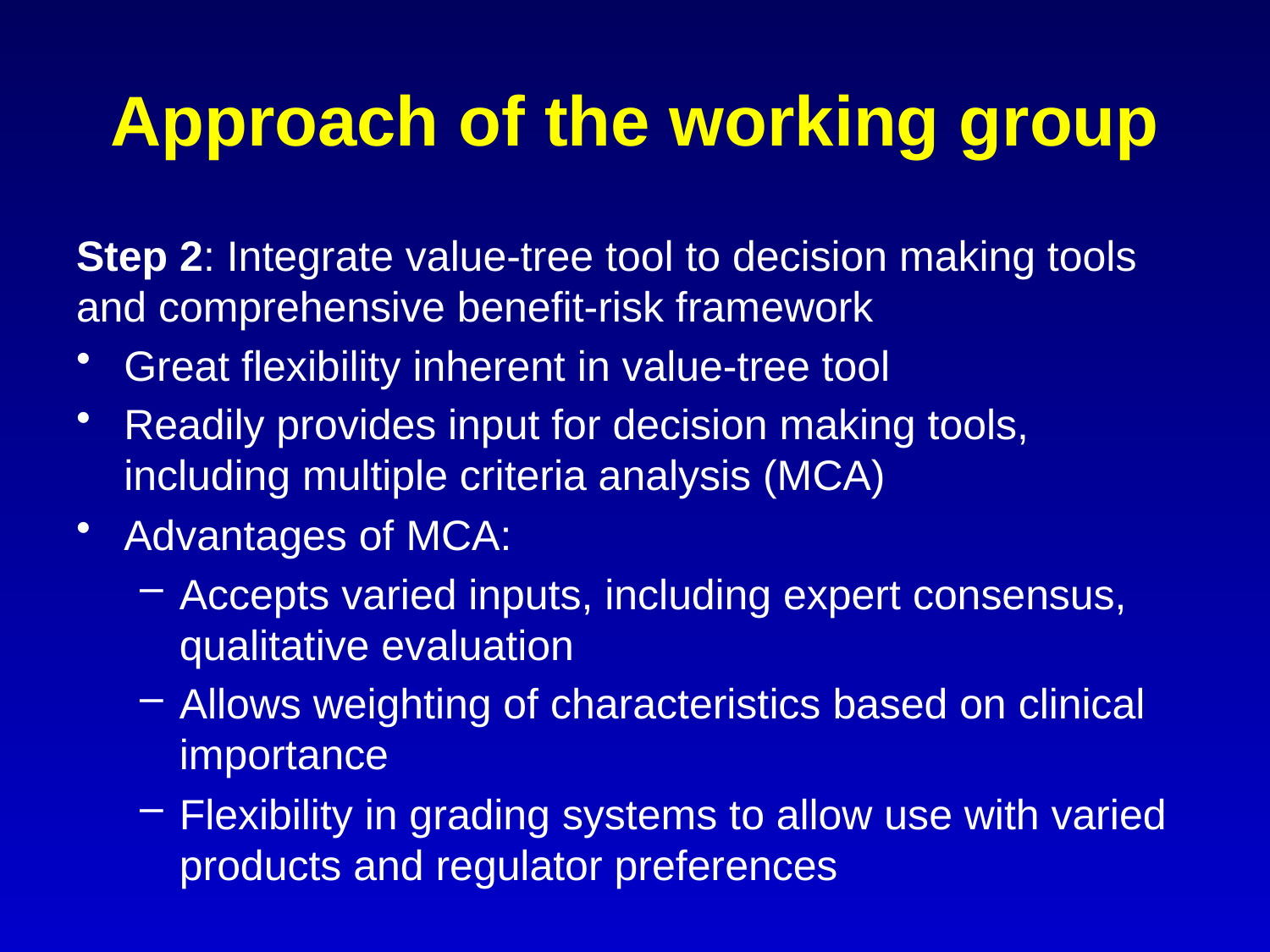

# Approach of the working group
Step 2: Integrate value-tree tool to decision making tools and comprehensive benefit-risk framework
Great flexibility inherent in value-tree tool
Readily provides input for decision making tools, including multiple criteria analysis (MCA)
Advantages of MCA:
Accepts varied inputs, including expert consensus, qualitative evaluation
Allows weighting of characteristics based on clinical importance
Flexibility in grading systems to allow use with varied products and regulator preferences